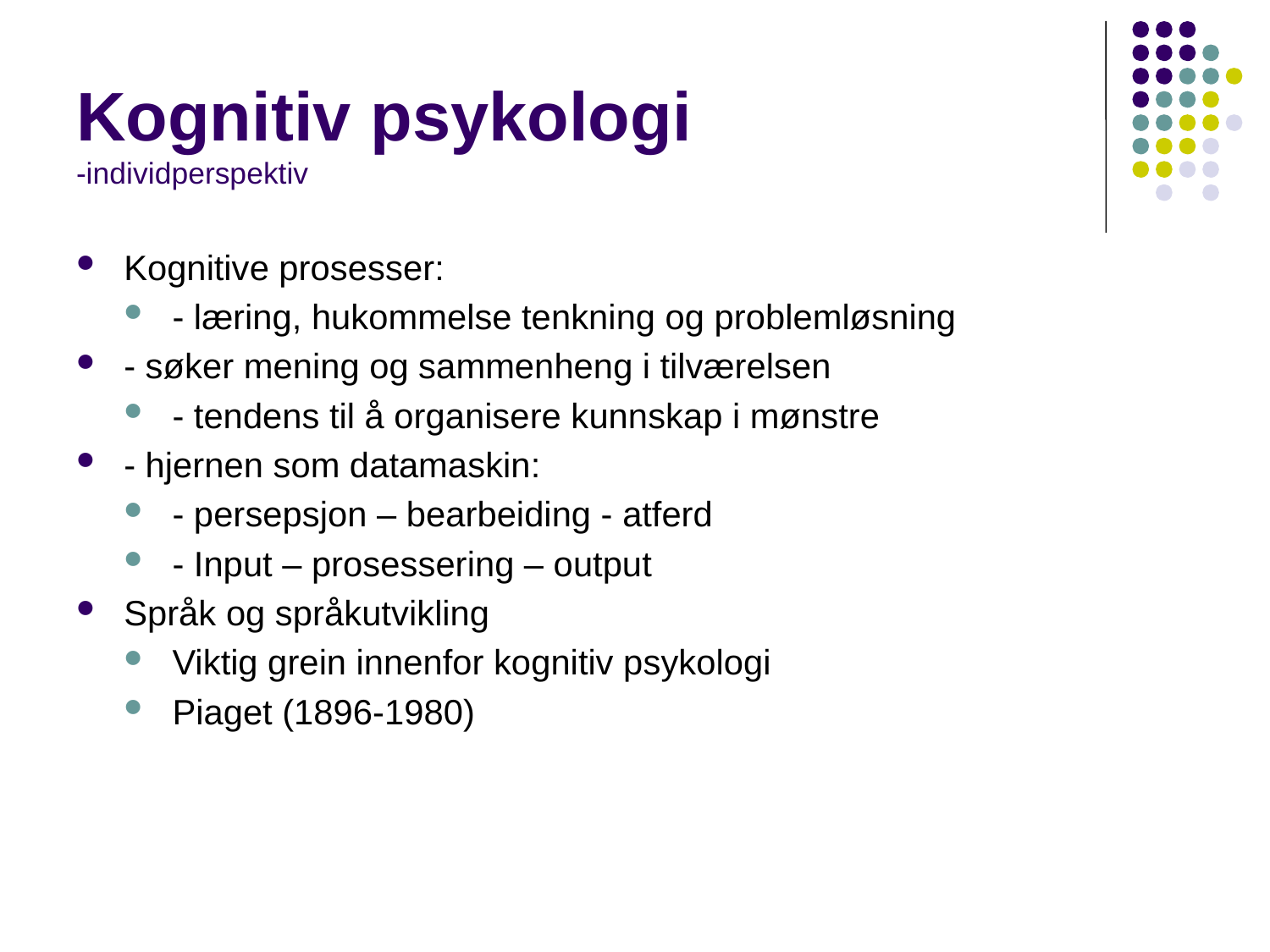

# Kognitiv psykologi -individperspektiv
Kognitive prosesser:
- læring, hukommelse tenkning og problemløsning
- søker mening og sammenheng i tilværelsen
- tendens til å organisere kunnskap i mønstre
- hjernen som datamaskin:
- persepsjon – bearbeiding - atferd
- Input – prosessering – output
Språk og språkutvikling
Viktig grein innenfor kognitiv psykologi
Piaget (1896-1980)